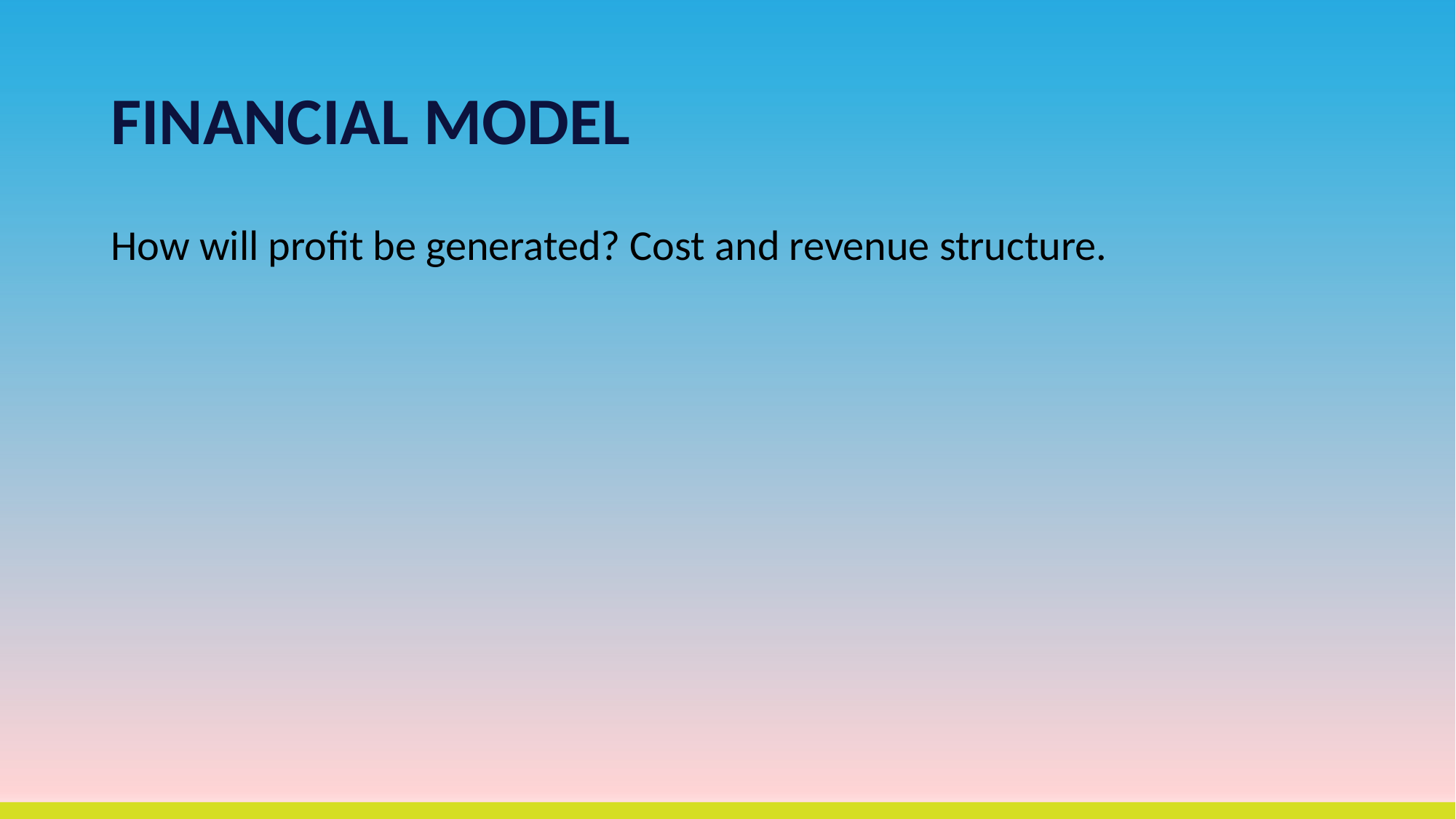

# FINANCIAL MODEL
How will profit be generated? Cost and revenue structure.